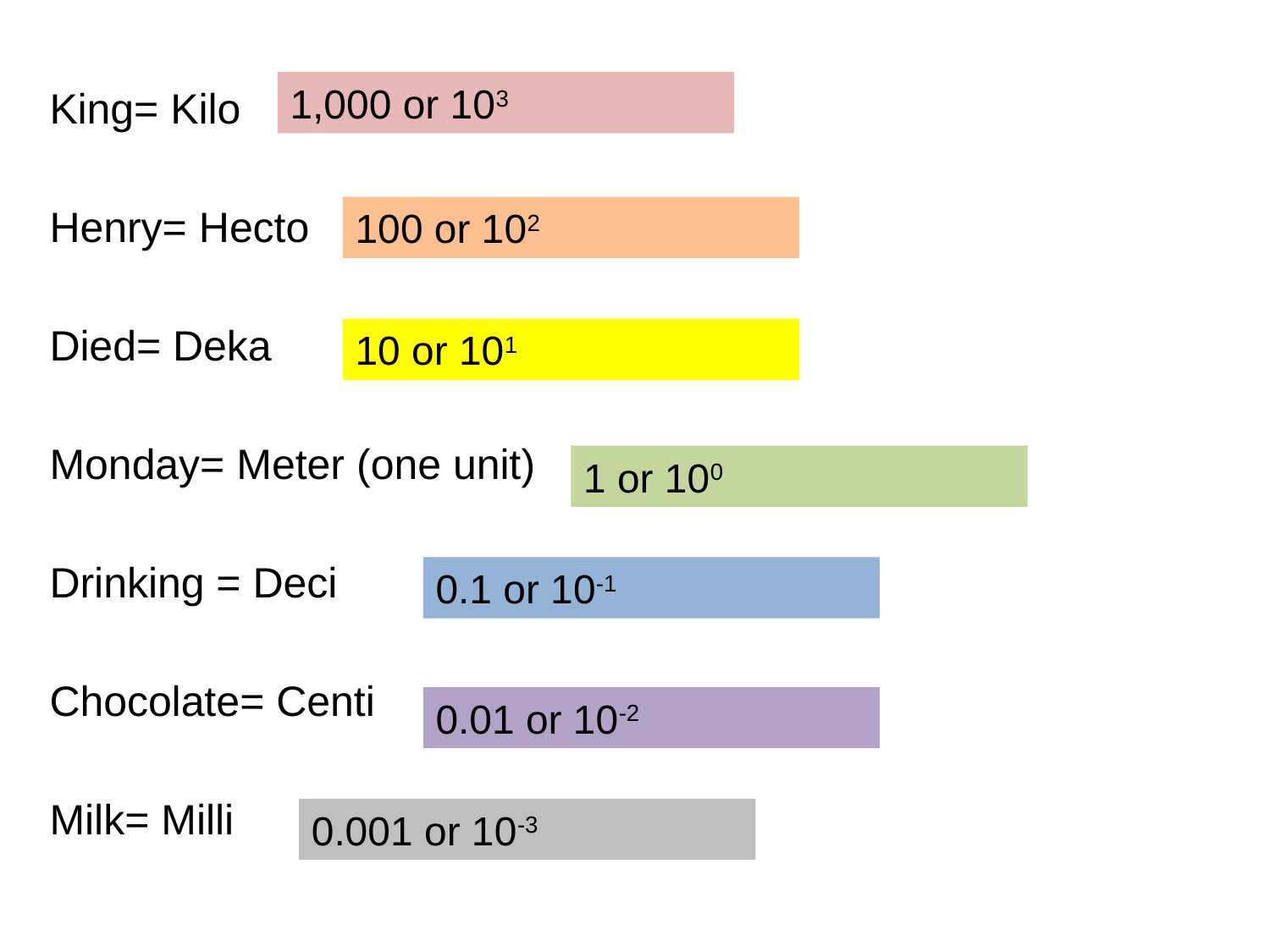

King= Kilo

Henry= Hecto

Died= Deka

Monday= Meter (one unit)

Drinking = Deci

Chocolate= Centi

Milk= Milli
1,000 or 103
100 or 102
10 or 101
1 or 100
0.1 or 10-1
0.01 or 10-2
0.001 or 10-3